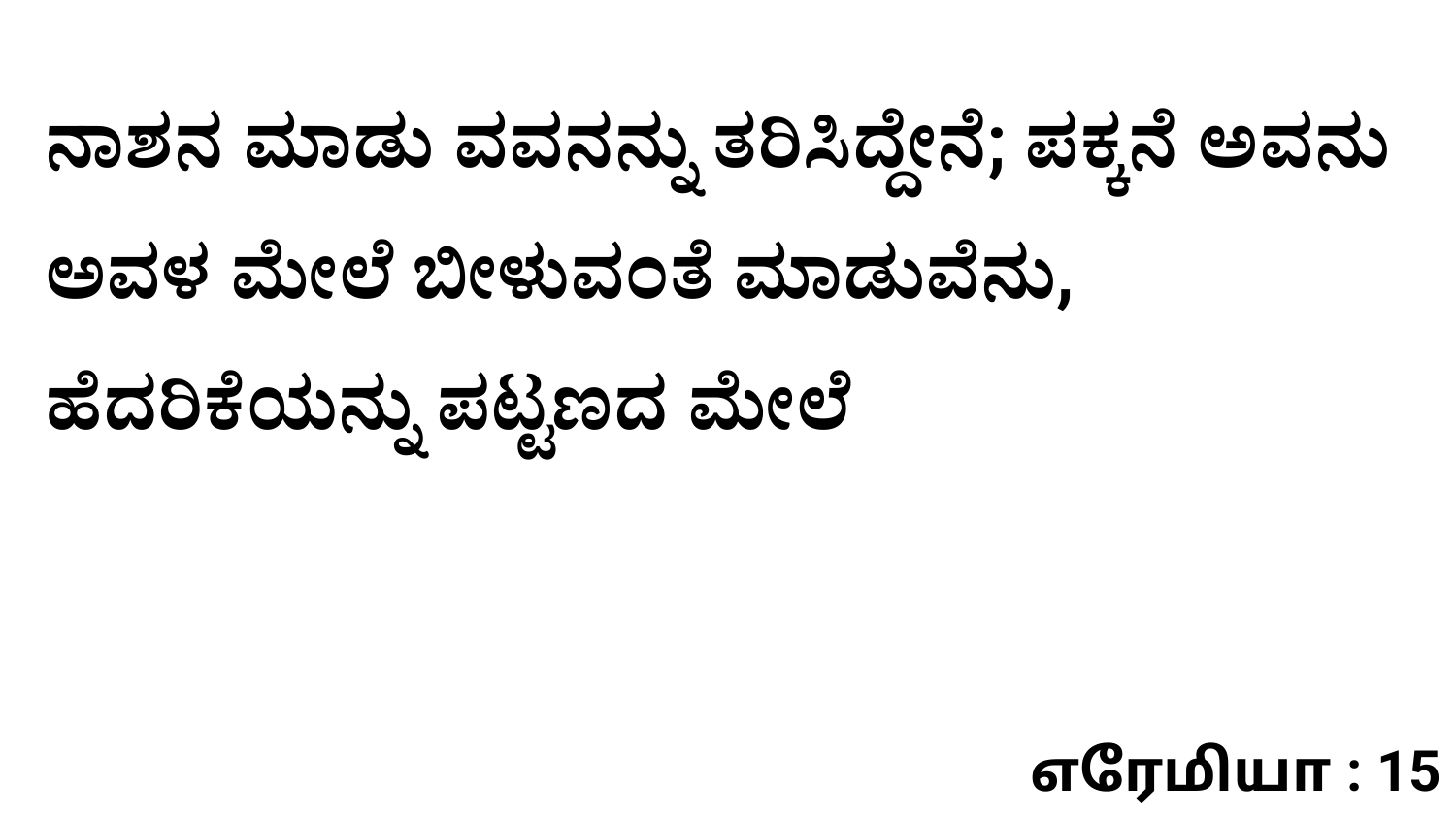

ನಾಶನ ಮಾಡು ವವನನ್ನು ತರಿಸಿದ್ದೇನೆ; ಪಕ್ಕನೆ ಅವನು ಅವಳ ಮೇಲೆ ಬೀಳುವಂತೆ ಮಾಡುವೆನು, ಹೆದರಿಕೆಯನ್ನು ಪಟ್ಟಣದ ಮೇಲೆ
எரேமியா : 15